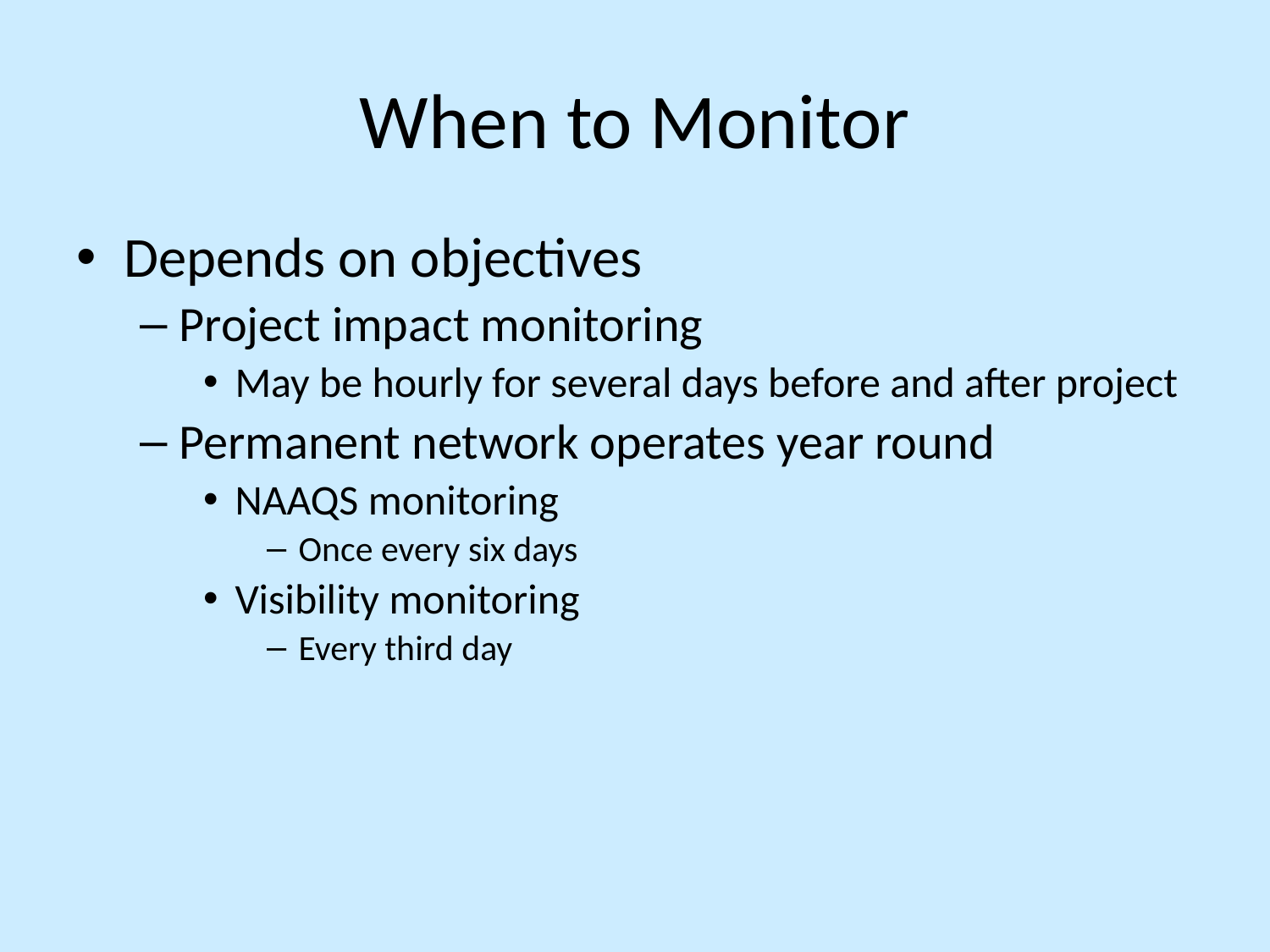

# When to Monitor
Depends on objectives
Project impact monitoring
May be hourly for several days before and after project
Permanent network operates year round
NAAQS monitoring
Once every six days
Visibility monitoring
Every third day